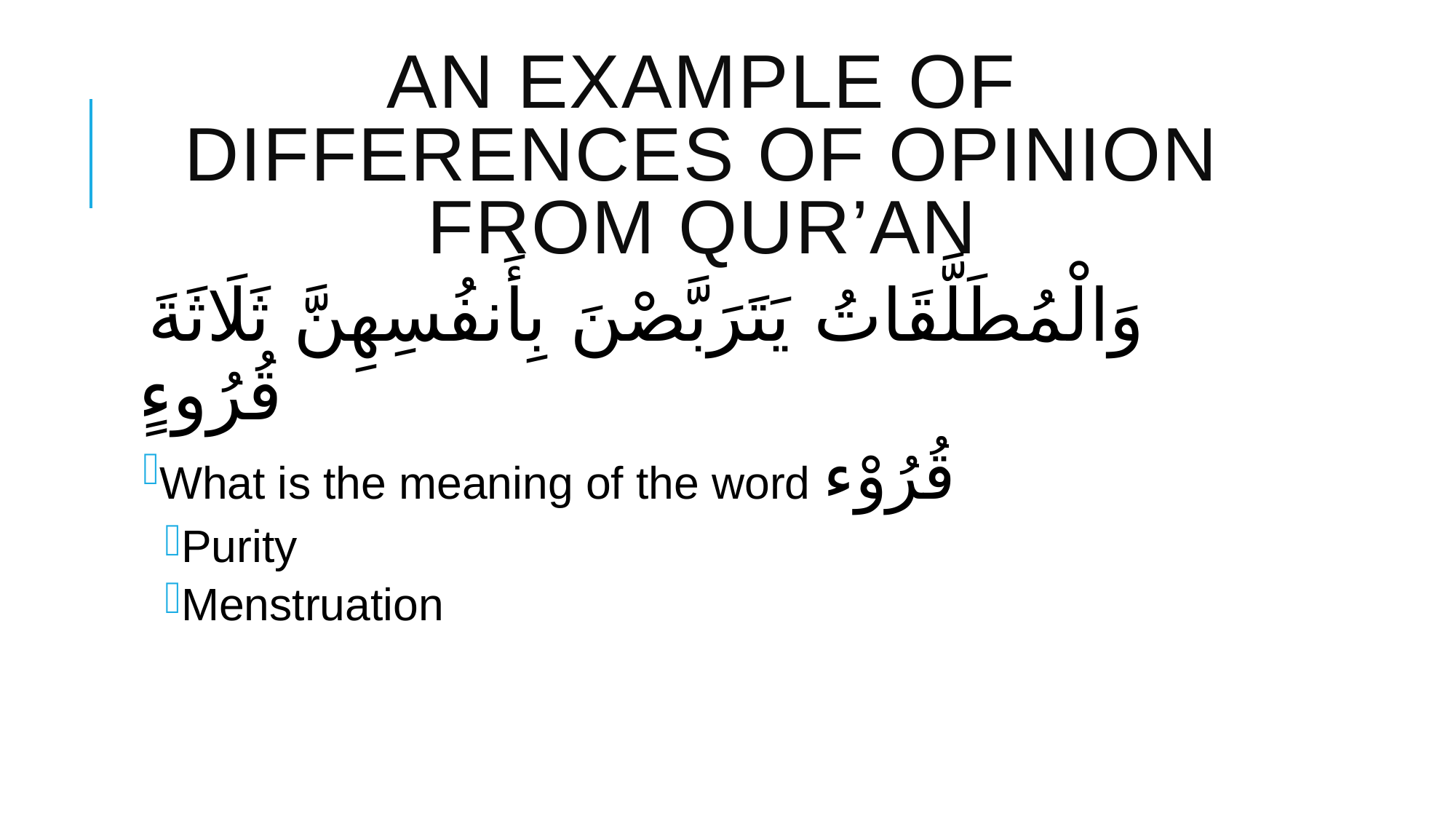

# An Example of Differences of Opinion from Qur’an
وَالْمُطَلَّقَاتُ يَتَرَبَّصْنَ بِأَنفُسِهِنَّ ثَلَاثَةَ قُرُوءٍ
What is the meaning of the word قُرُوْء
Purity
Menstruation